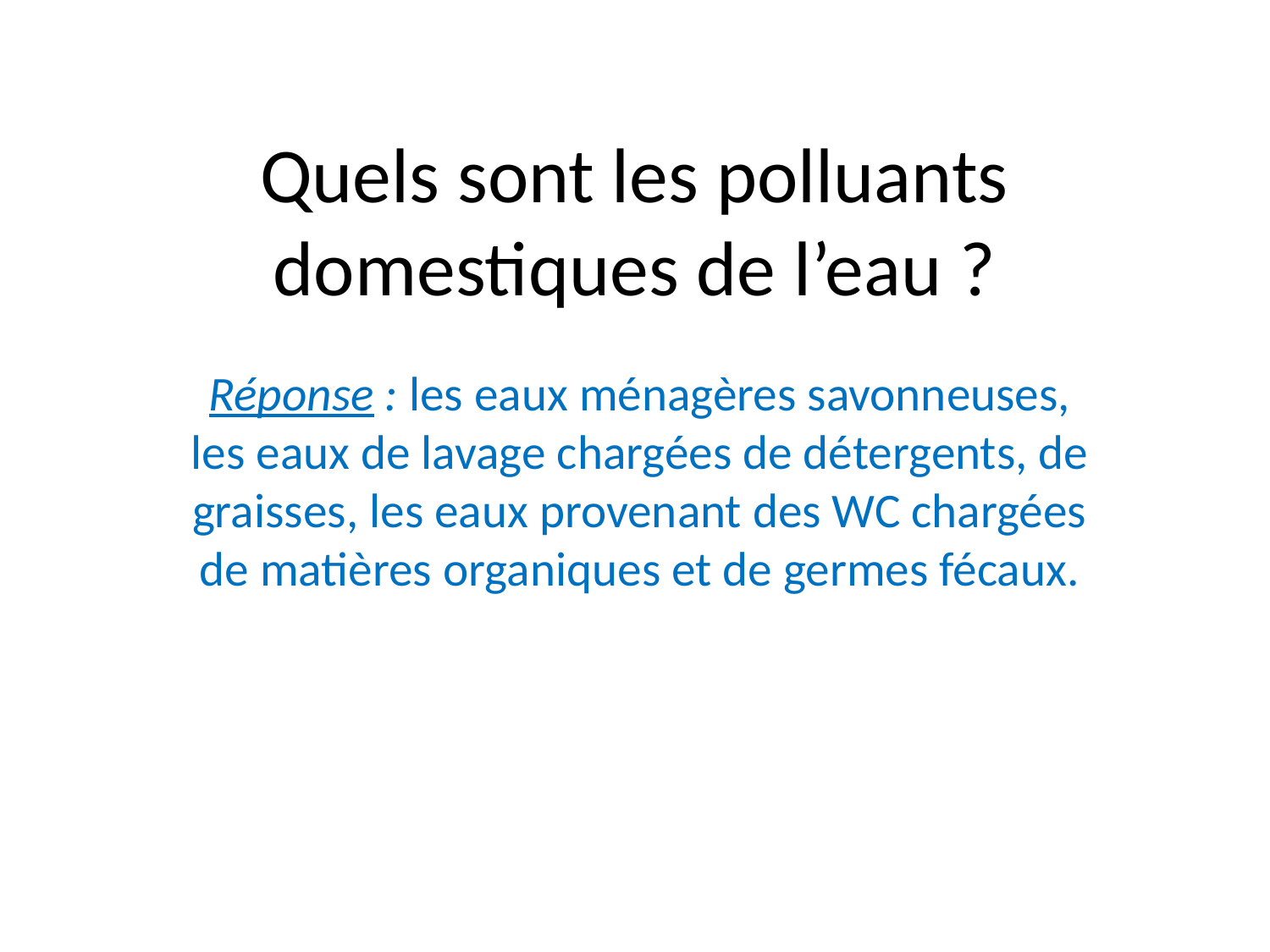

# Quels sont les polluants domestiques de l’eau ?
Réponse : les eaux ménagères savonneuses, les eaux de lavage chargées de détergents, de graisses, les eaux provenant des WC chargées de matières organiques et de germes fécaux.